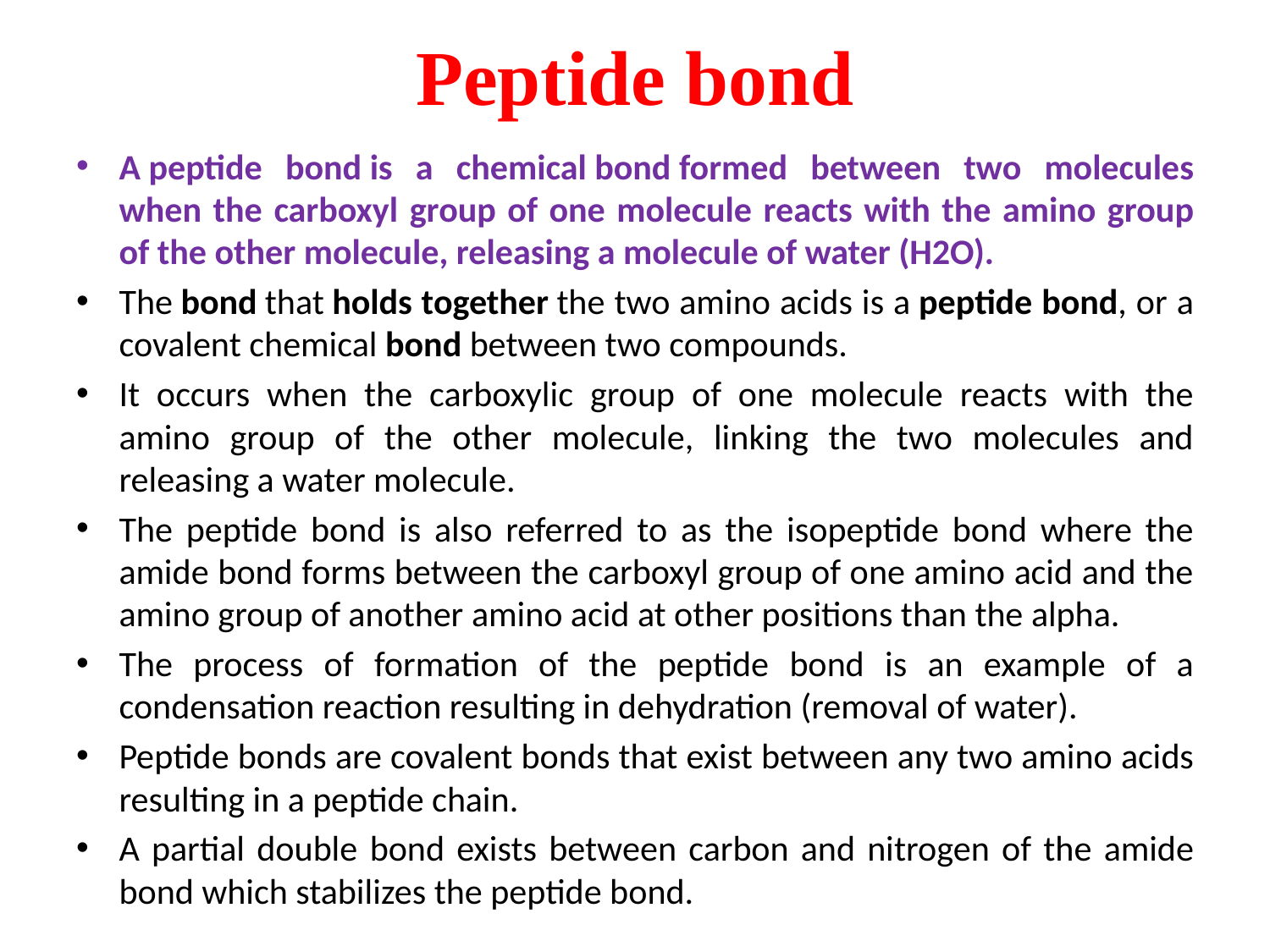

# Peptide bond
A peptide bond is a chemical bond formed between two molecules when the carboxyl group of one molecule reacts with the amino group of the other molecule, releasing a molecule of water (H2O).
The bond that holds together the two amino acids is a peptide bond, or a covalent chemical bond between two compounds.
It occurs when the carboxylic group of one molecule reacts with the amino group of the other molecule, linking the two molecules and releasing a water molecule.
The peptide bond is also referred to as the isopeptide bond where the amide bond forms between the carboxyl group of one amino acid and the amino group of another amino acid at other positions than the alpha.
The process of formation of the peptide bond is an example of a condensation reaction resulting in dehydration (removal of water).
Peptide bonds are covalent bonds that exist between any two amino acids resulting in a peptide chain.
A partial double bond exists between carbon and nitrogen of the amide bond which stabilizes the peptide bond.